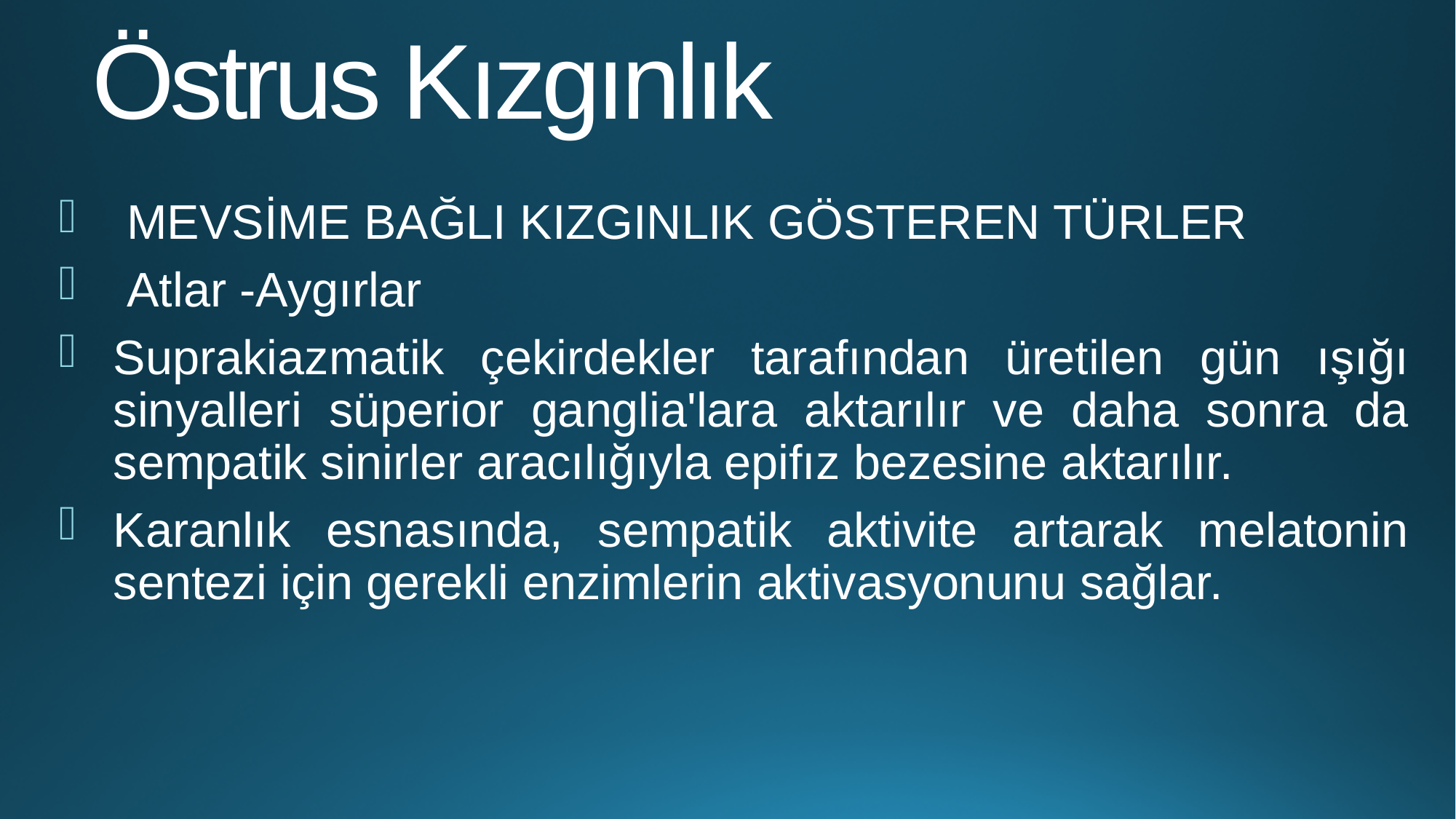

# Östrus Kızgınlık
 MEVSİME BAĞLI KIZGINLIK GÖSTEREN TÜRLER
 Atlar -Aygırlar
Suprakiazmatik çekirdekler tarafından üretilen gün ışığı sinyalleri süperior ganglia'lara aktarılır ve daha sonra da sempatik sinirler aracılığıyla epifız bezesine aktarılır.
Karanlık esnasında, sempatik aktivite artarak melatonin sentezi için gerekli enzimlerin aktivasyonunu sağlar.